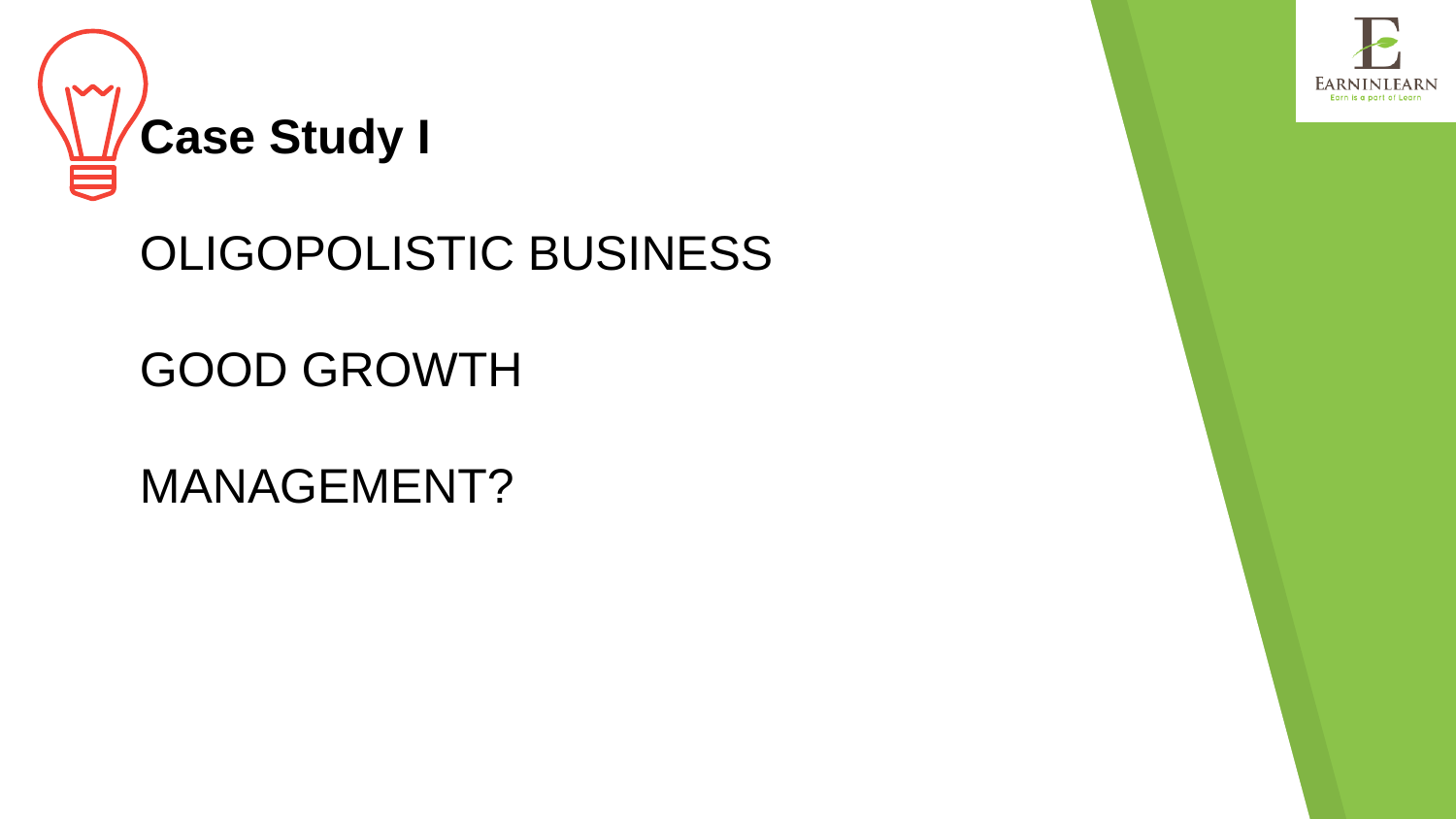

Case Study I

OLIGOPOLISTIC BUSINESS

GOOD GROWTH

MANAGEMENT?